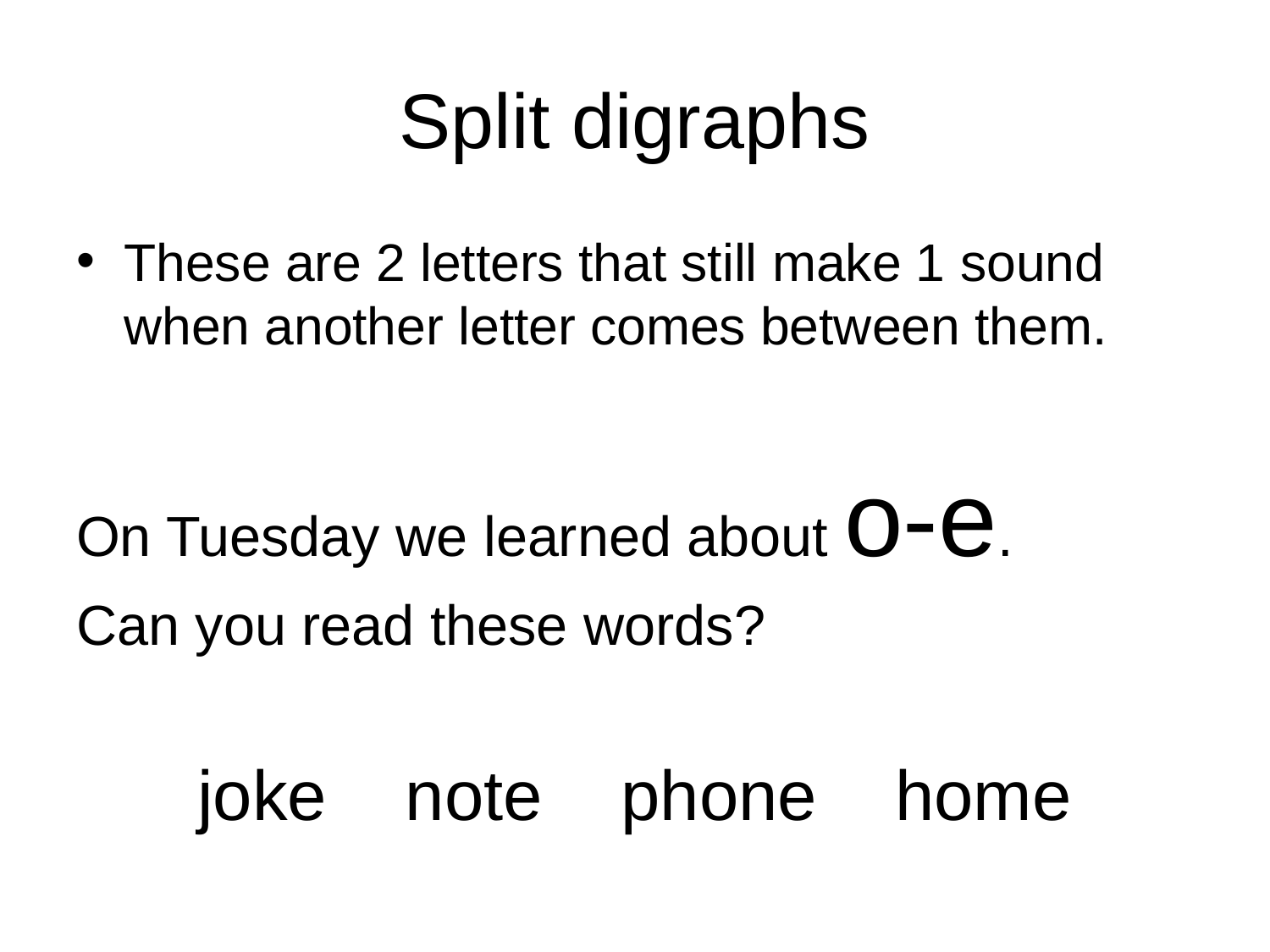

# Split digraphs
These are 2 letters that still make 1 sound when another letter comes between them.

On Tuesday we learned about o-e.
Can you read these words?

joke    note    phone    home